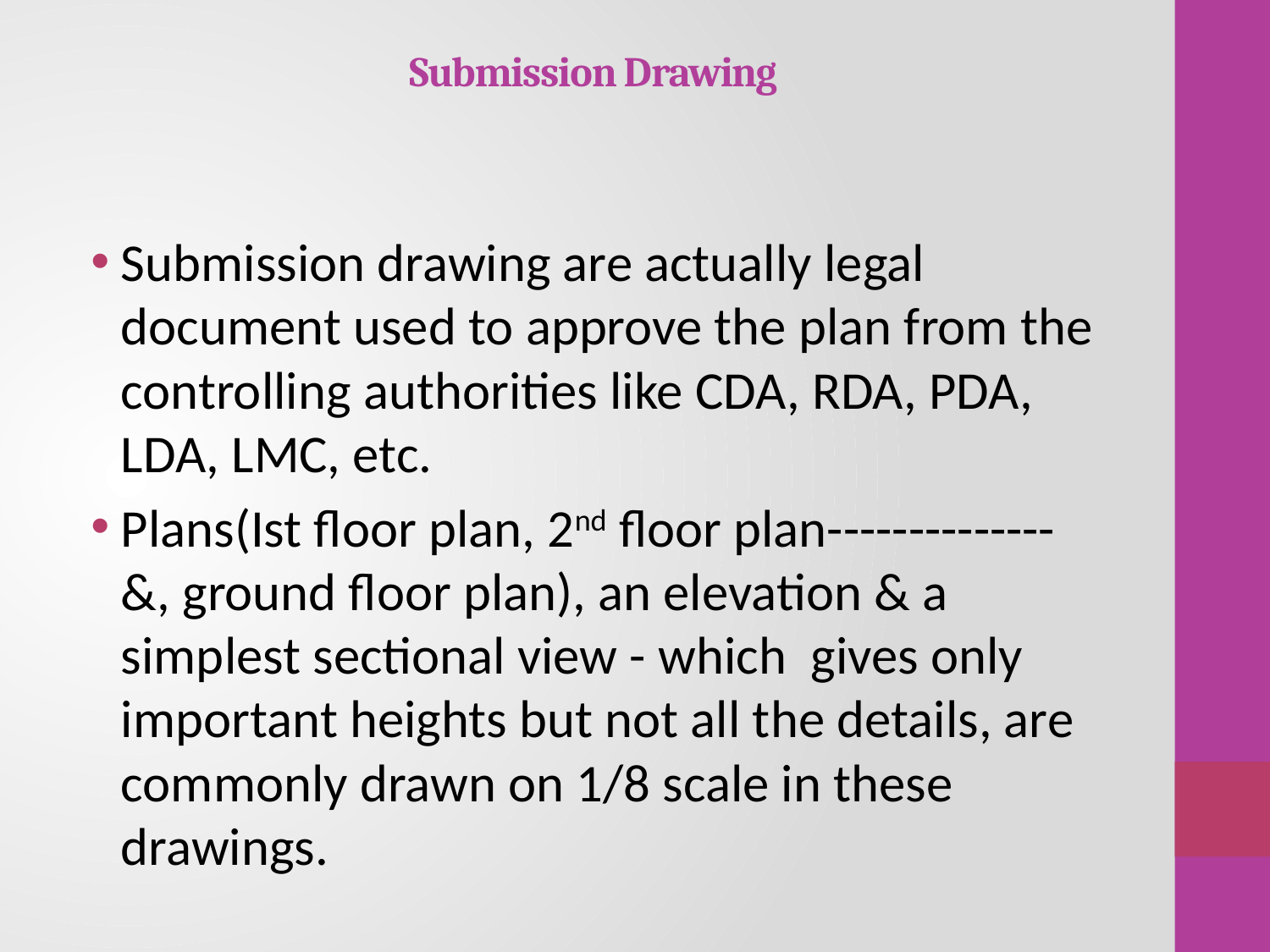

# Submission Drawing
Submission drawing are actually legal document used to approve the plan from the controlling authorities like CDA, RDA, PDA, LDA, LMC, etc.
Plans(Ist floor plan, 2nd floor plan-------------- &, ground floor plan), an elevation & a simplest sectional view - which  gives only important heights but not all the details, are commonly drawn on 1/8 scale in these drawings.